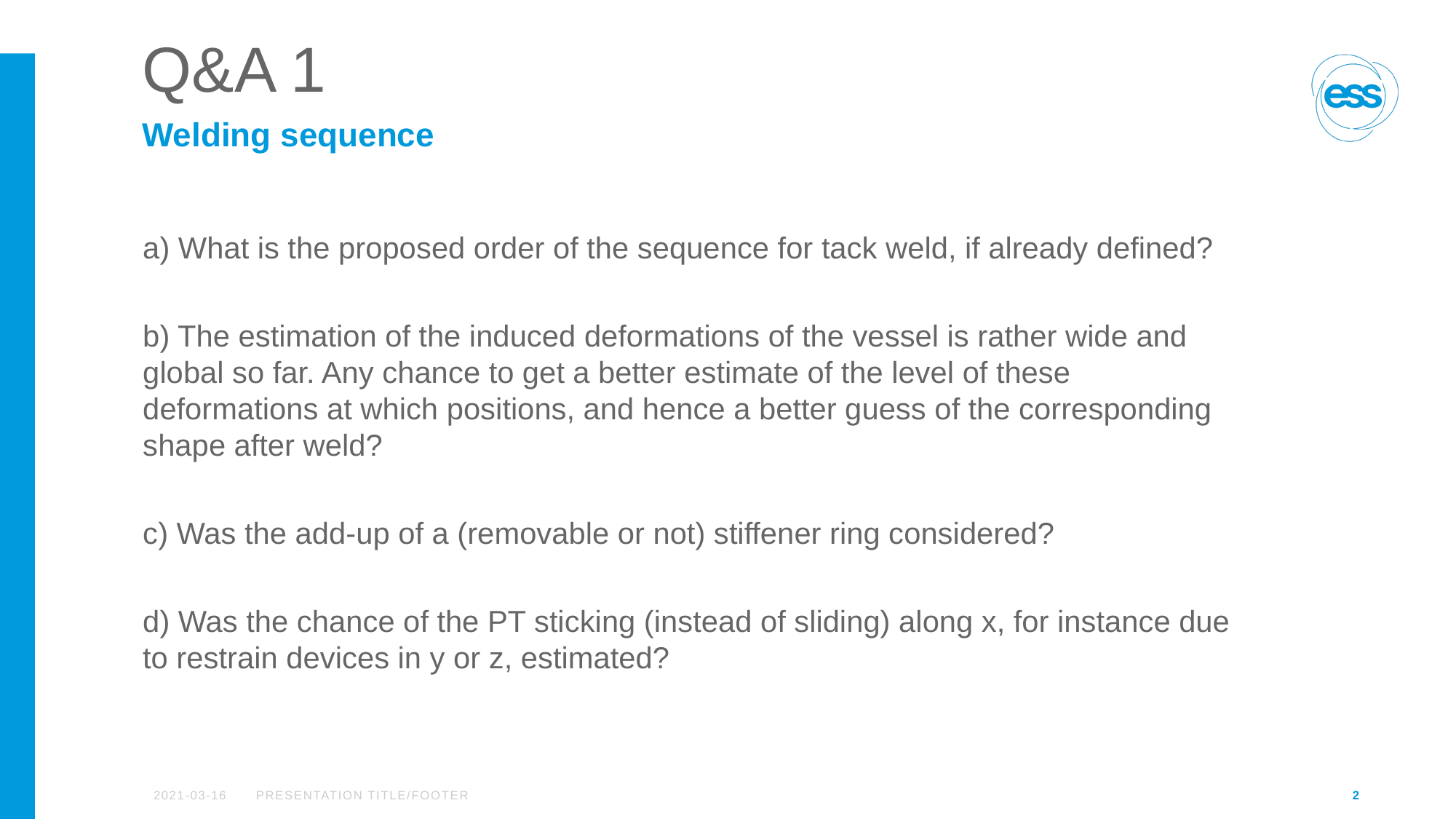

# Q&A 1
Welding sequence
a) What is the proposed order of the sequence for tack weld, if already defined?
b) The estimation of the induced deformations of the vessel is rather wide and global so far. Any chance to get a better estimate of the level of these deformations at which positions, and hence a better guess of the corresponding shape after weld?
c) Was the add-up of a (removable or not) stiffener ring considered?
d) Was the chance of the PT sticking (instead of sliding) along x, for instance due to restrain devices in y or z, estimated?
2021-03-16
PRESENTATION TITLE/FOOTER
2